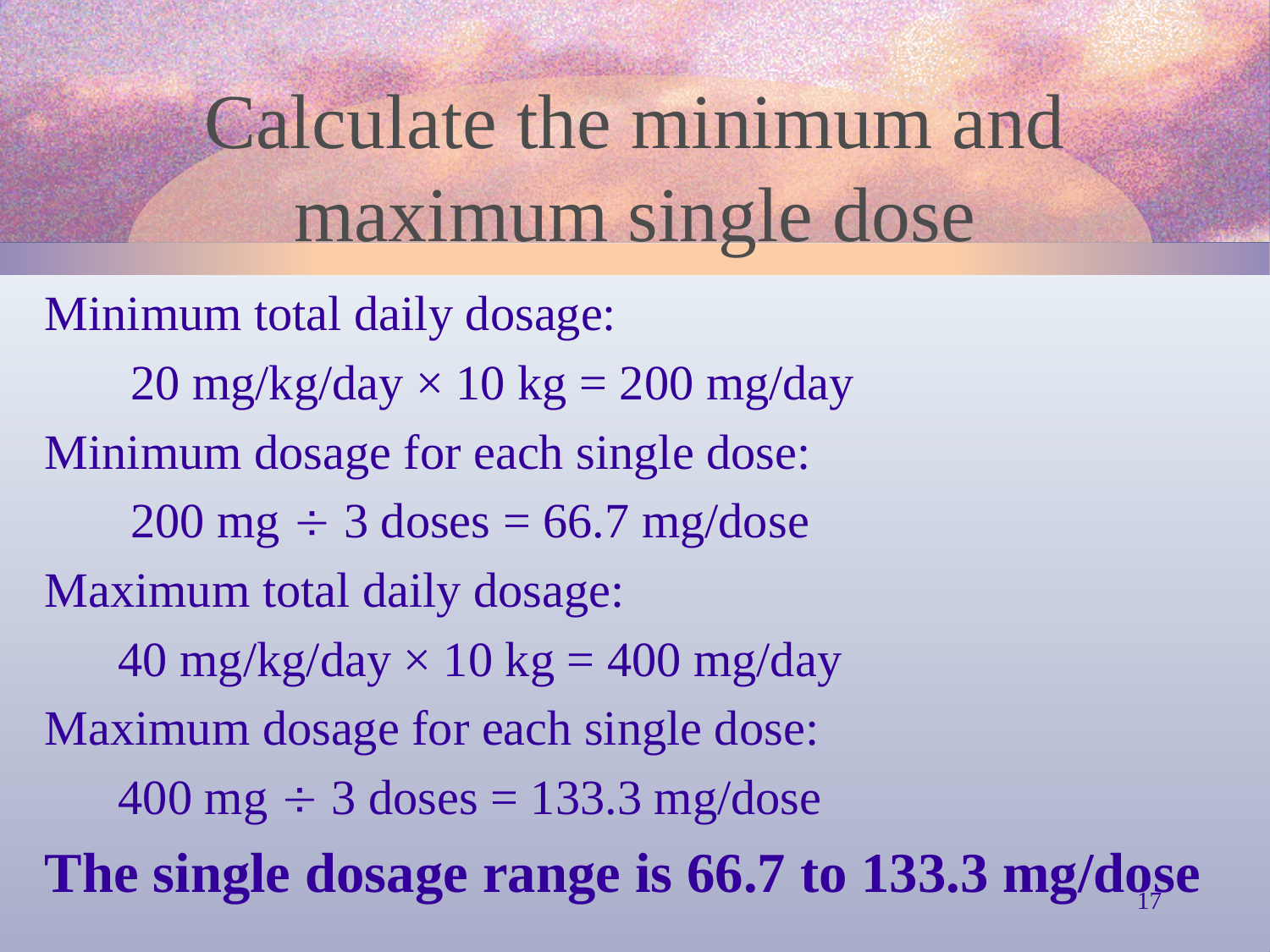

# Calculate the minimum and maximum single dose
Minimum total daily dosage:
       20 mg/kg/day × 10 kg = 200 mg/day
Minimum dosage for each single dose:
       200 mg ÷ 3 doses = 66.7 mg/dose
Maximum total daily dosage:
      40 mg/kg/day × 10 kg = 400 mg/day
Maximum dosage for each single dose:
      400 mg ÷ 3 doses = 133.3 mg/dose
The single dosage range is 66.7 to 133.3 mg/dose

17